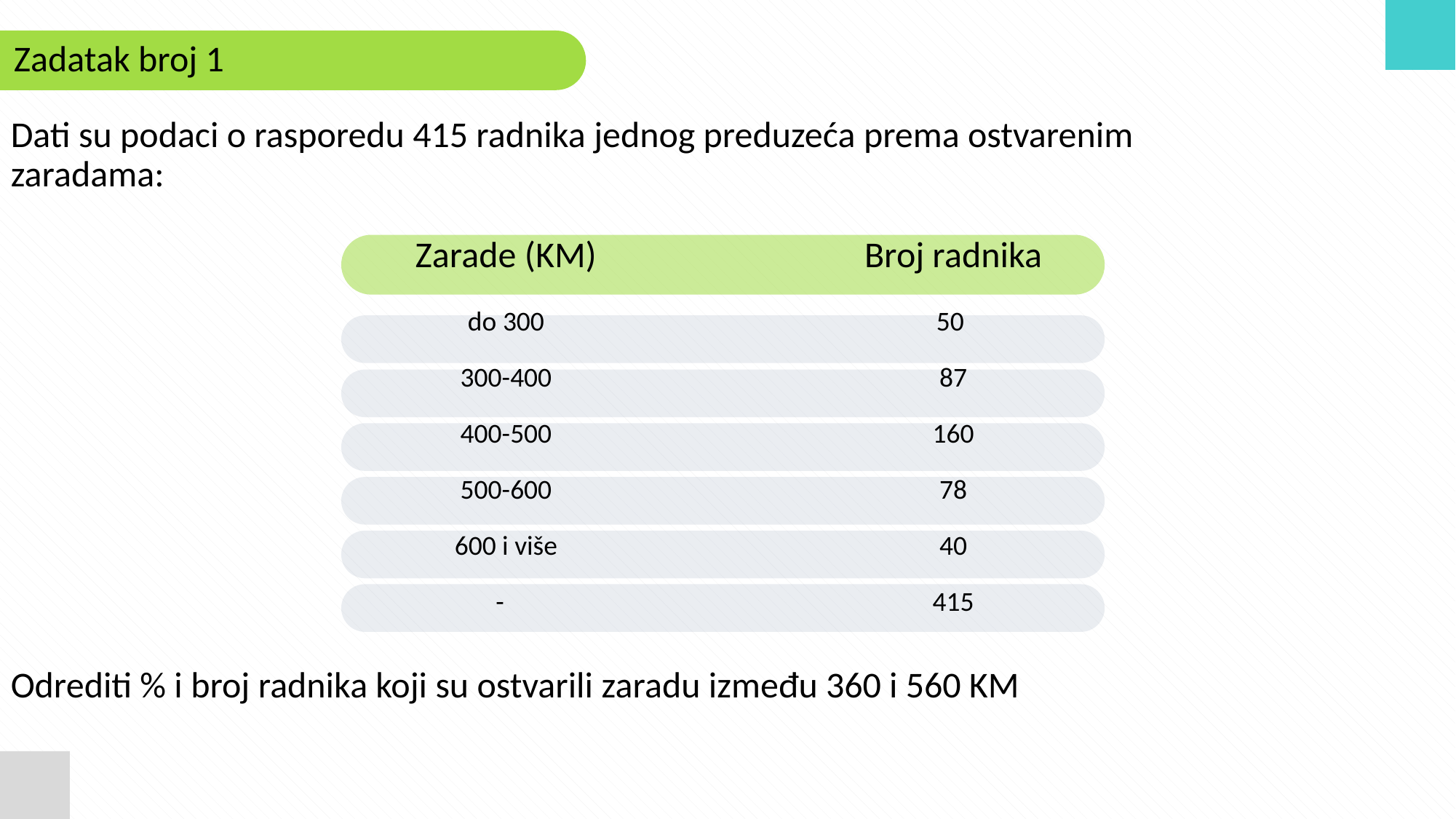

Zadatak broj 1
Dati su podaci o rasporedu 415 radnika jednog preduzeća prema ostvarenim zaradama:

| Zarade (KM) | Broj radnika |
| --- | --- |
| dо 300 | 50 |
| 300-400 | 87 |
| 400-500 | 160 |
| 500-600 | 78 |
| 600 i više | 40 |
| - | 415 |

Odrediti % i broj radnika koji su ostvarili zaradu između 360 i 560 KM